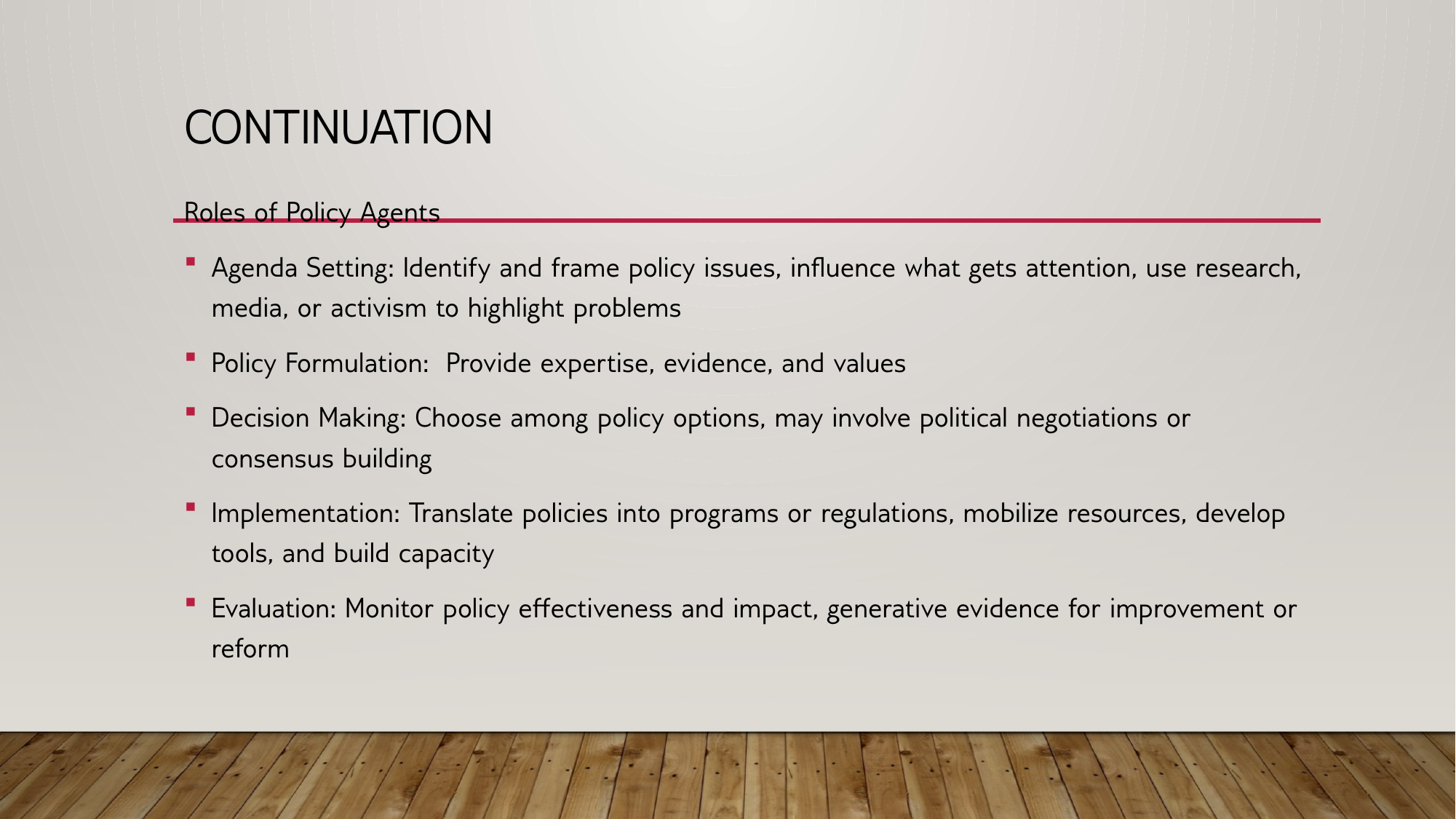

# Continuation
Roles of Policy Agents
Agenda Setting: Identify and frame policy issues, influence what gets attention, use research, media, or activism to highlight problems
Policy Formulation:  Provide expertise, evidence, and values
Decision Making: Choose among policy options, may involve political negotiations or consensus building
Implementation: Translate policies into programs or regulations, mobilize resources, develop tools, and build capacity
Evaluation: Monitor policy effectiveness and impact, generative evidence for improvement or reform